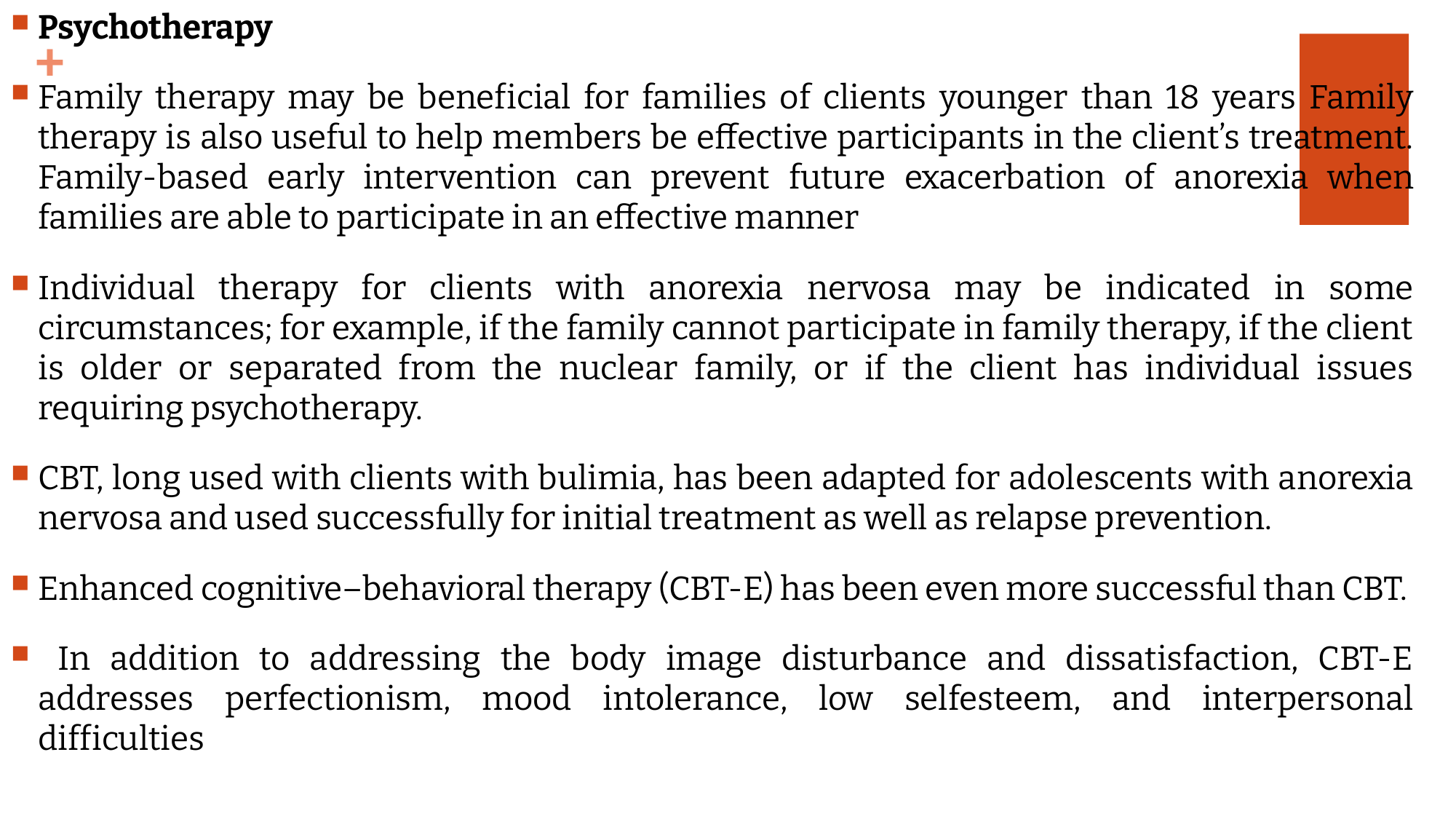

Psychotherapy
Family therapy may be beneficial for families of clients younger than 18 years Family therapy is also useful to help members be effective participants in the client’s treatment. Family-based early intervention can prevent future exacerbation of anorexia when families are able to participate in an effective manner
Individual therapy for clients with anorexia nervosa may be indicated in some circumstances; for example, if the family cannot participate in family therapy, if the client is older or separated from the nuclear family, or if the client has individual issues requiring psychotherapy.
CBT, long used with clients with bulimia, has been adapted for adolescents with anorexia nervosa and used successfully for initial treatment as well as relapse prevention.
Enhanced cognitive–behavioral therapy (CBT-E) has been even more successful than CBT.
 In addition to addressing the body image disturbance and dissatisfaction, CBT-E addresses perfectionism, mood intolerance, low selfesteem, and interpersonal difficulties